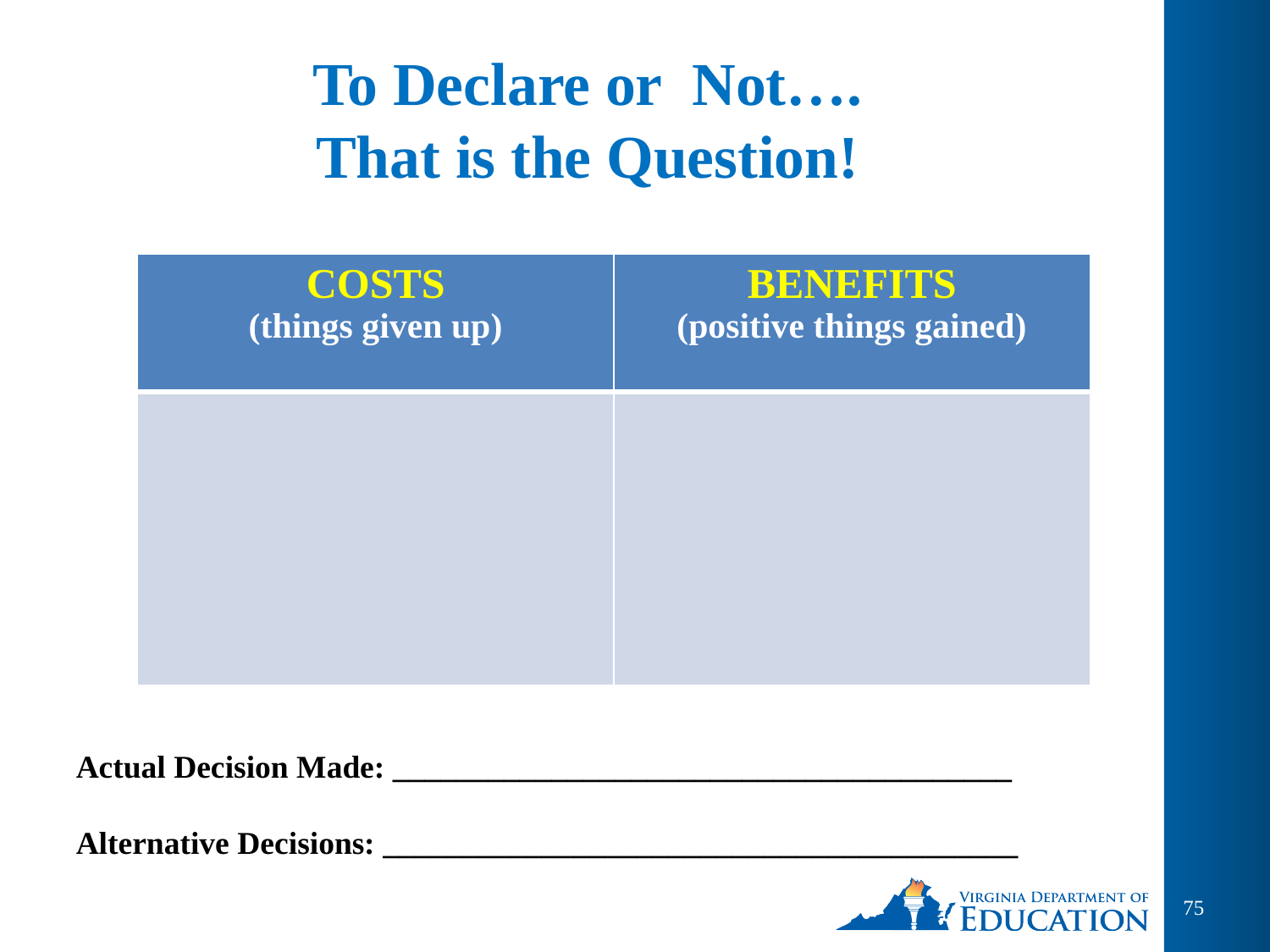

# To Declare or  Not…. That is the Question!
| COSTS (things given up) | BENEFITS (positive things gained) |
| --- | --- |
|  |  |
Actual Decision Made: _______________________________________

Alternative Decisions: ________________________________________

75